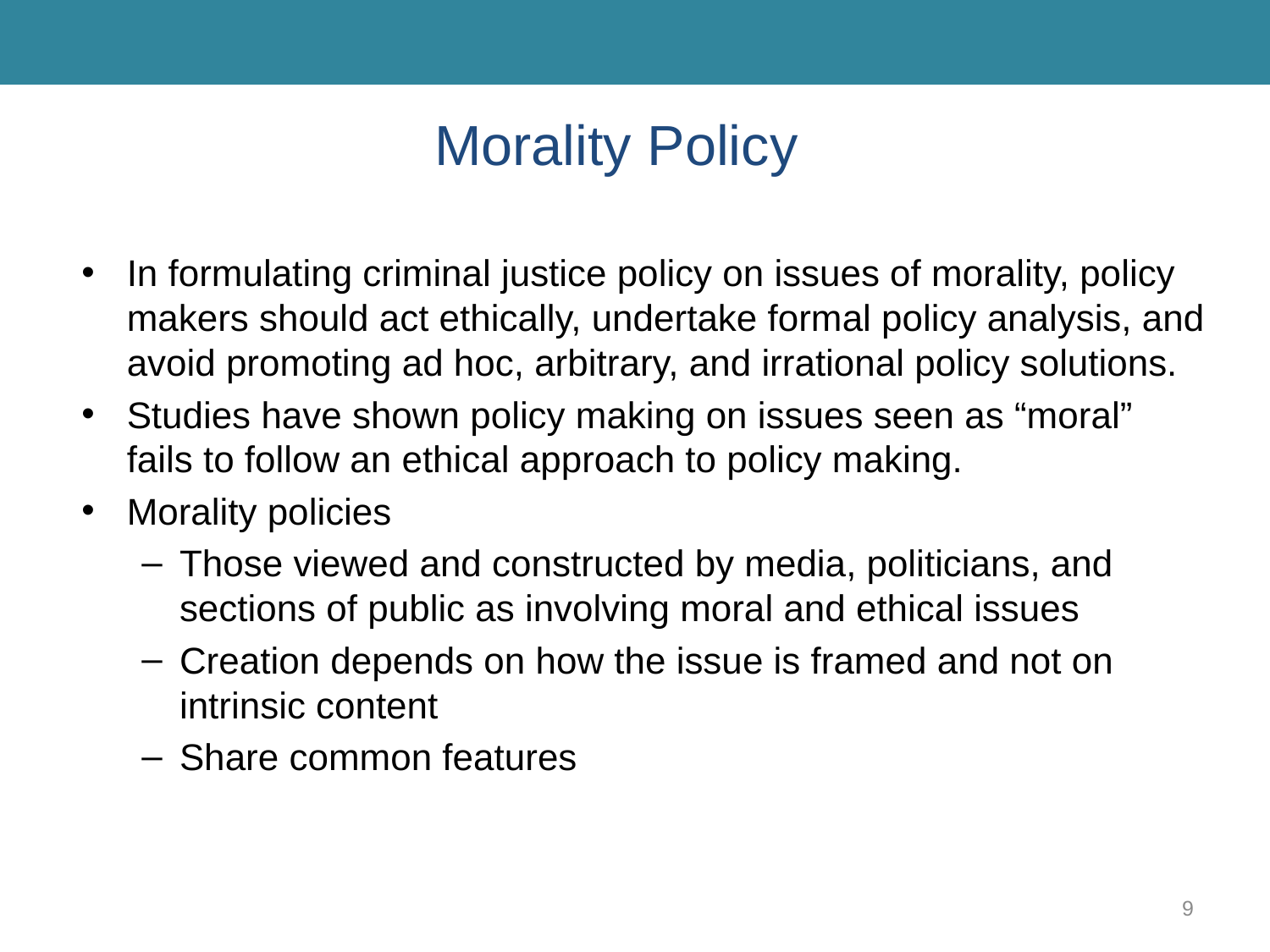

# Morality Policy
In formulating criminal justice policy on issues of morality, policy makers should act ethically, undertake formal policy analysis, and avoid promoting ad hoc, arbitrary, and irrational policy solutions.
Studies have shown policy making on issues seen as “moral” fails to follow an ethical approach to policy making.
Morality policies
Those viewed and constructed by media, politicians, and sections of public as involving moral and ethical issues
Creation depends on how the issue is framed and not on intrinsic content
Share common features

9